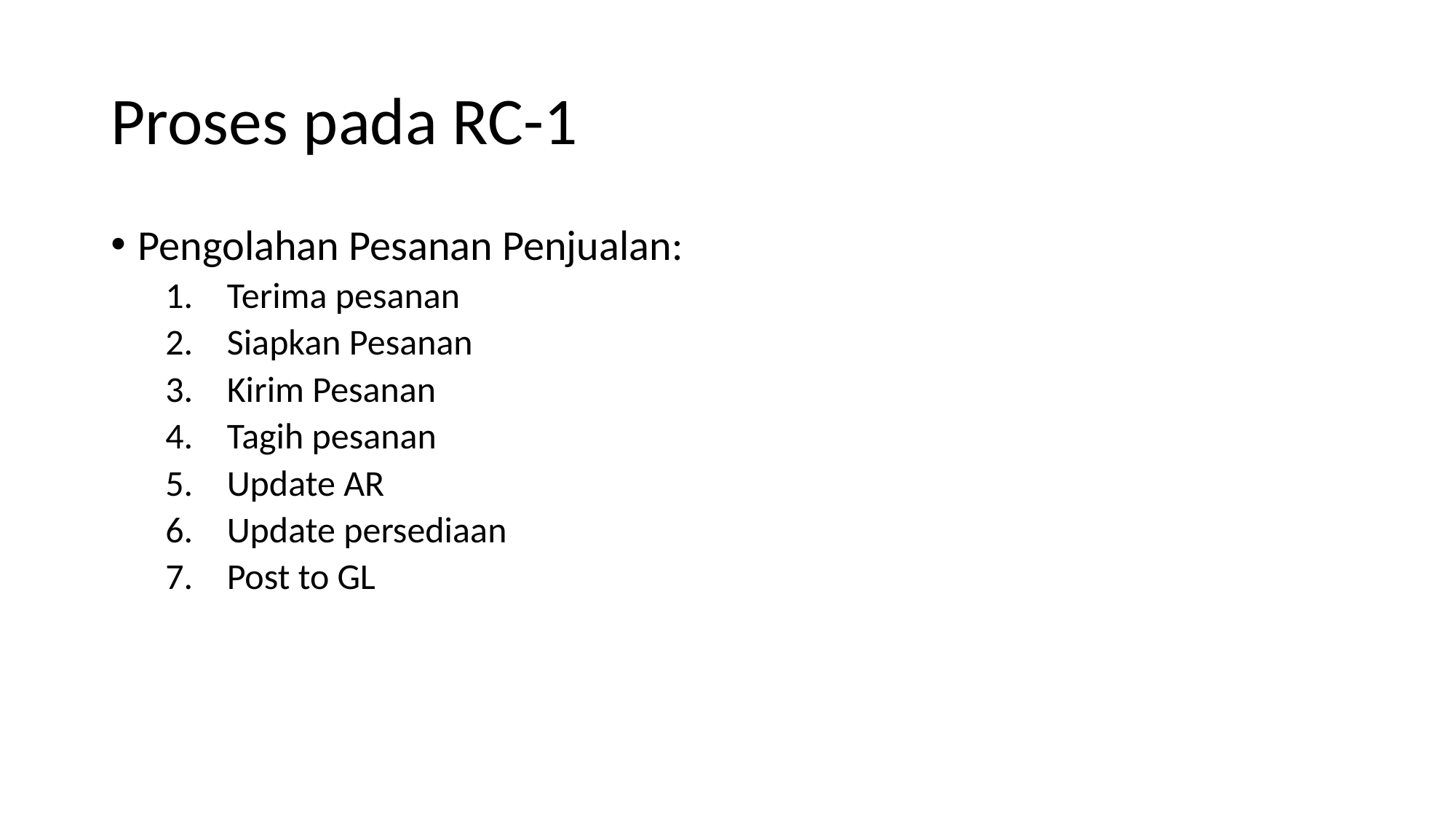

# Proses pada RC-1
Pengolahan Pesanan Penjualan:
Terima pesanan
Siapkan Pesanan
Kirim Pesanan
Tagih pesanan
Update AR
Update persediaan
Post to GL